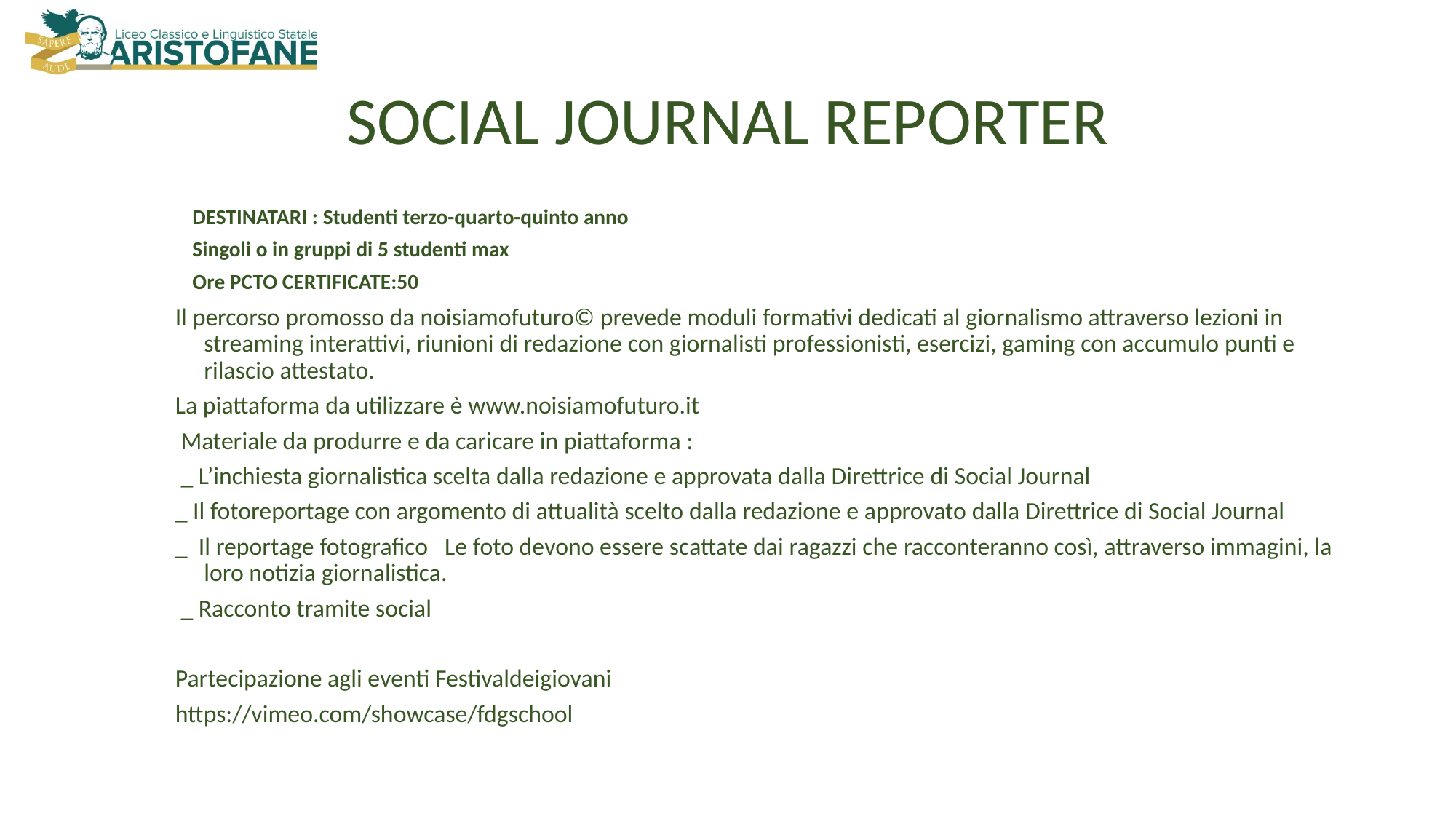

# SOCIAL JOURNAL REPORTER
DESTINATARI : Studenti terzo-quarto-quinto anno
Singoli o in gruppi di 5 studenti max
Ore PCTO CERTIFICATE:50
Il percorso promosso da noisiamofuturo© prevede moduli formativi dedicati al giornalismo attraverso lezioni in streaming interattivi, riunioni di redazione con giornalisti professionisti, esercizi, gaming con accumulo punti e rilascio attestato.
La piattaforma da utilizzare è www.noisiamofuturo.it
 Materiale da produrre e da caricare in piattaforma :
 _ L’inchiesta giornalistica scelta dalla redazione e approvata dalla Direttrice di Social Journal
_ Il fotoreportage con argomento di attualità scelto dalla redazione e approvato dalla Direttrice di Social Journal
_  Il reportage fotografico   Le foto devono essere scattate dai ragazzi che racconteranno così, attraverso immagini, la loro notizia giornalistica.
 _ Racconto tramite social

Partecipazione agli eventi Festivaldeigiovani
https://vimeo.com/showcase/fdgschool